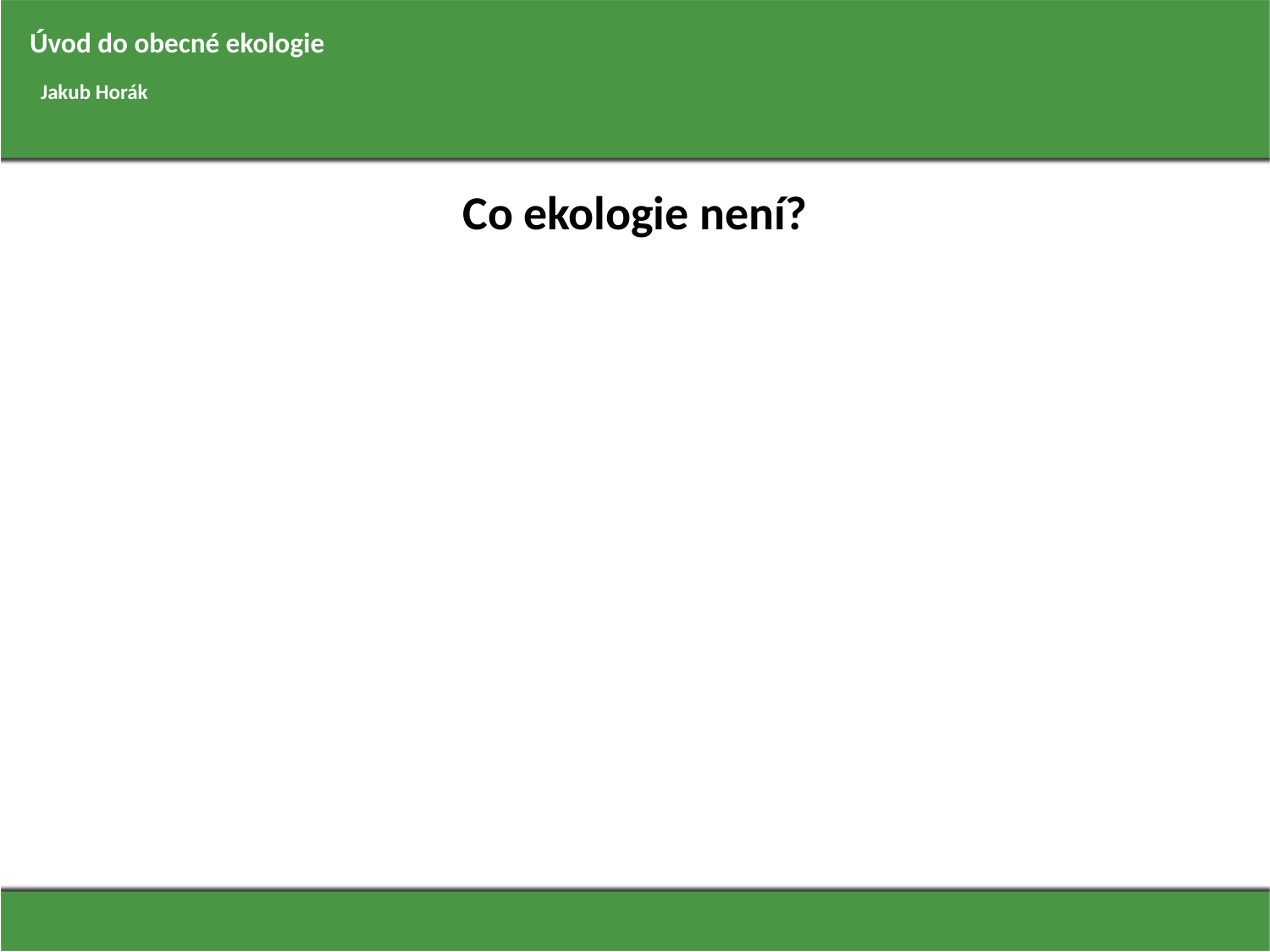

Úvod do obecné ekologie
Jakub Horák
# Co ekologie není?